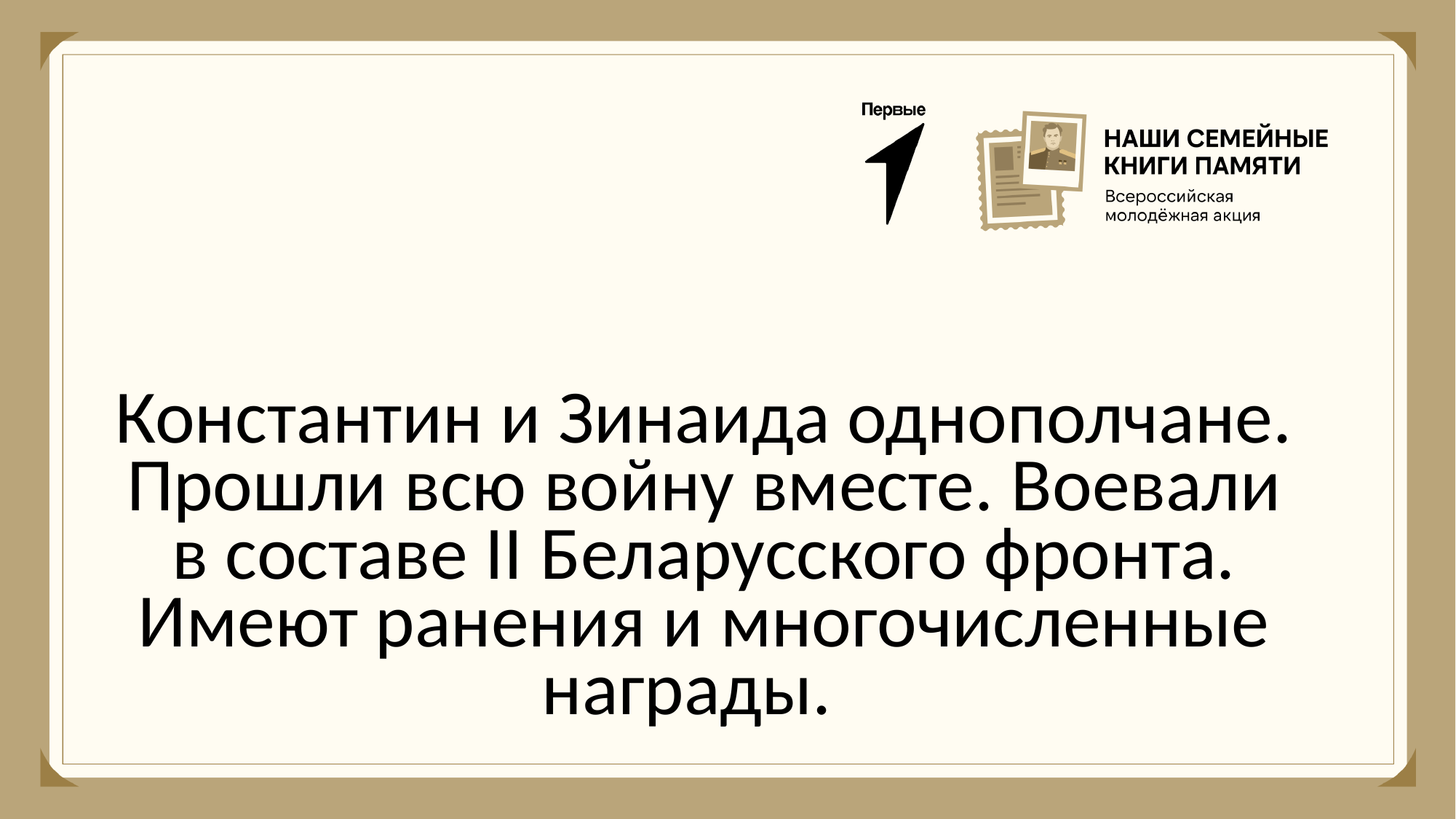

# Константин и Зинаида однополчане. Прошли всю войну вместе. Воевали в составе II Беларусского фронта. Имеют ранения и многочисленные награды.